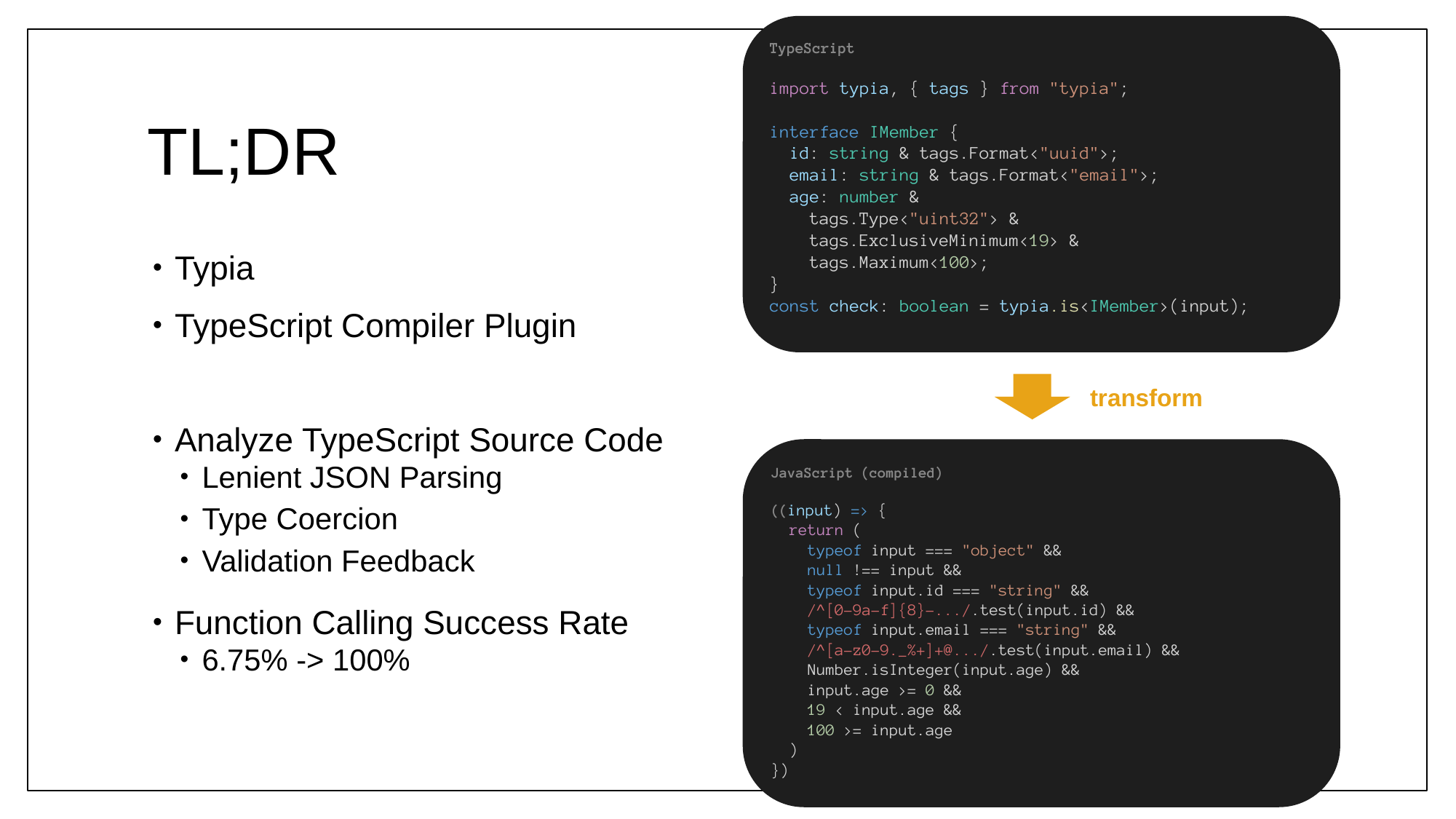

TypeScript

import typia, { tags } from "typia";

interface IMember {
  id: string & tags.Format<"uuid">;
  email: string & tags.Format<"email">;
  age: number &
    tags.Type<"uint32"> &
    tags.ExclusiveMinimum<19> &
    tags.Maximum<100>;
}
const check: boolean = typia.is<IMember>(input);
# TL;DR
Typia
TypeScript Compiler Plugin

Analyze TypeScript Source Code
Lenient JSON Parsing
Type Coercion
Validation Feedback
Function Calling Success Rate
6.75% -> 100%

transform
JavaScript (compiled)

((input) => {
  return (
    typeof input === "object" &&
    null !== input &&
    typeof input.id === "string" &&
    /^[0-9a-f]{8}-.../.test(input.id) &&
    typeof input.email === "string" &&
    /^[a-z0-9._%+]+@.../.test(input.email) &&
    Number.isInteger(input.age) &&
    input.age >= 0 &&
    19 < input.age &&
    100 >= input.age
  )
})